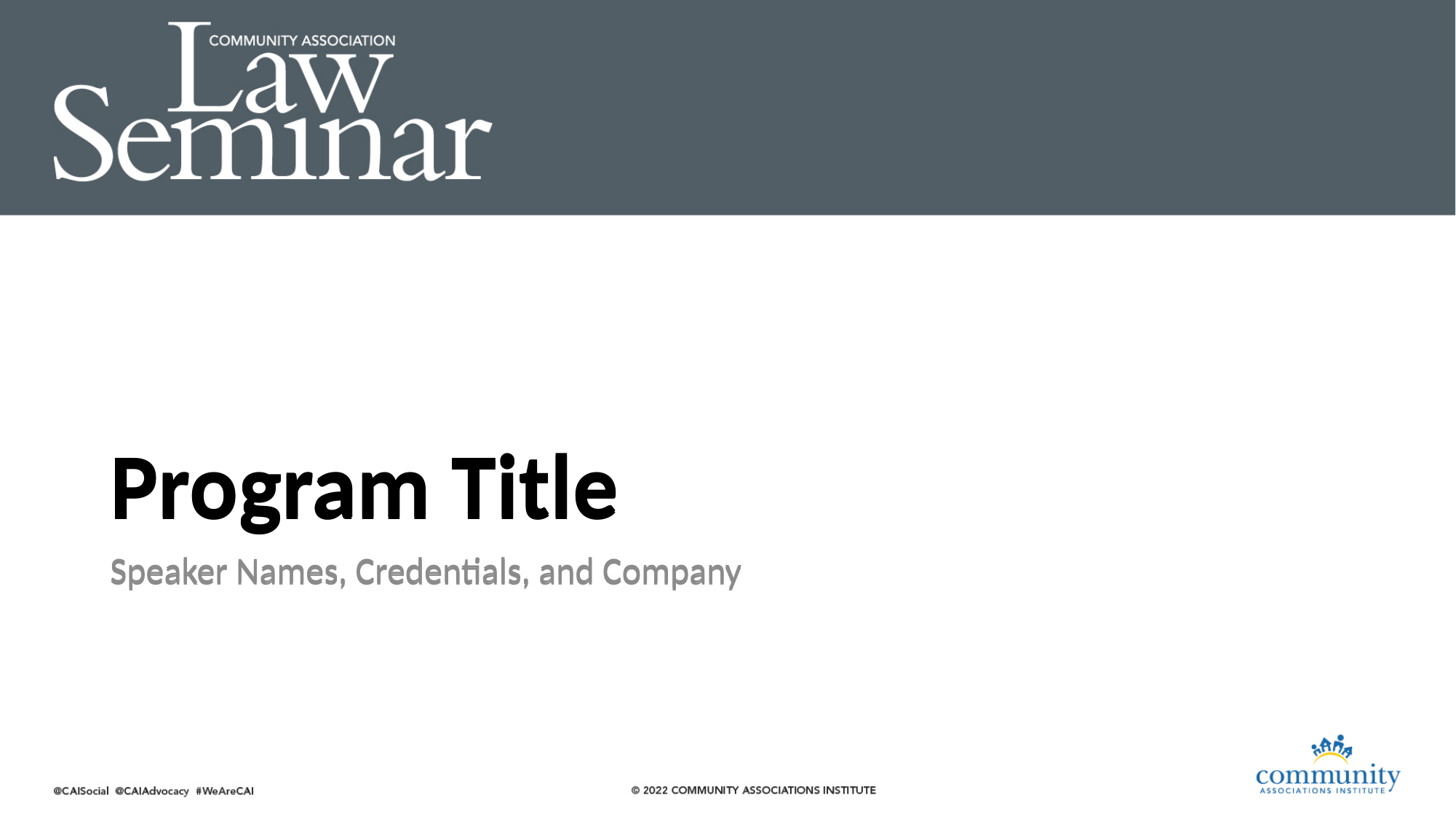

Program Title
# Program Title
Speaker Names, Credentials, and Company
Speaker Names, Credentials, and Company